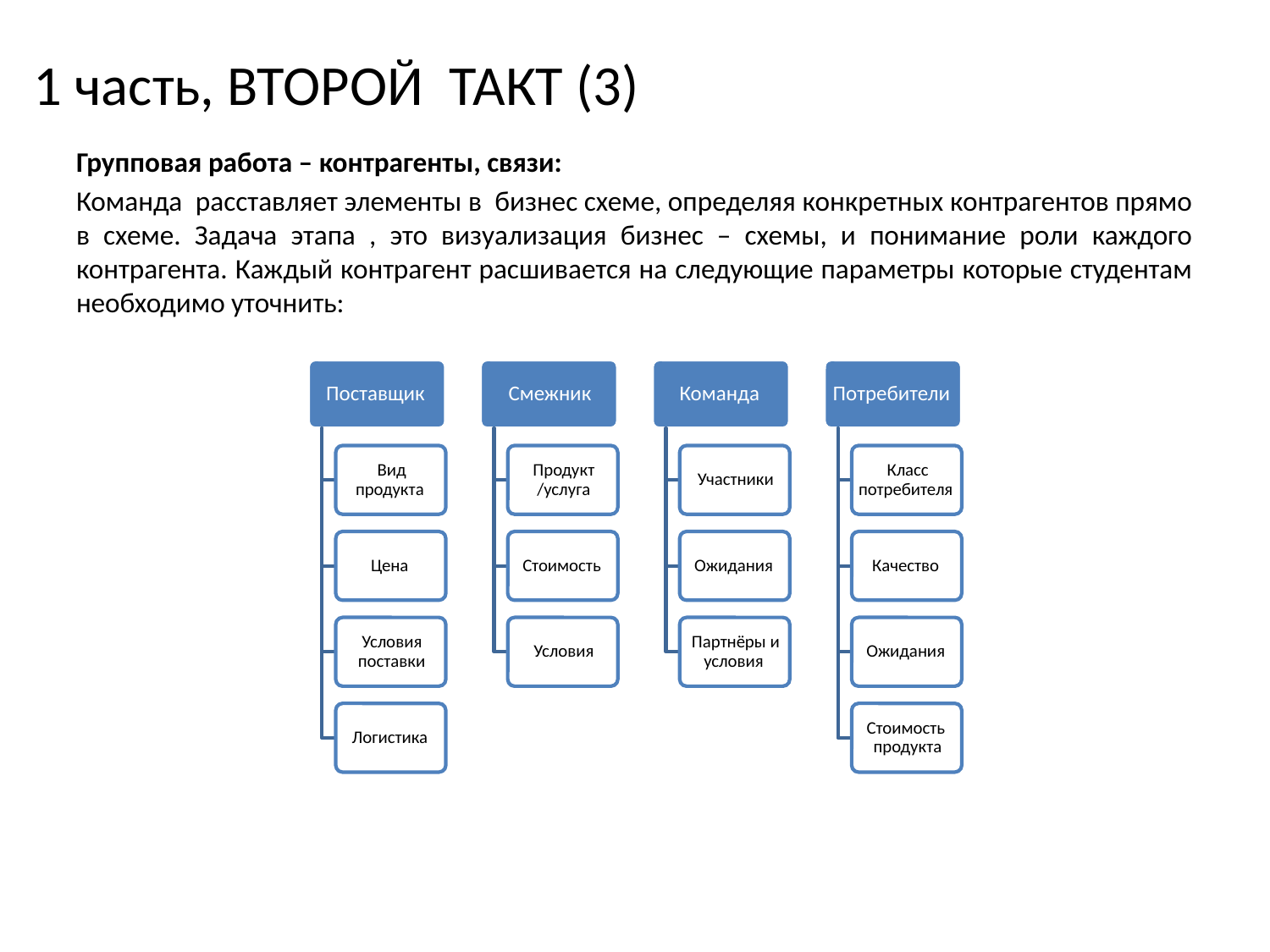

# 1 часть, ВТОРОЙ  ТАКТ (3)
Групповая работа – контрагенты, связи:
Команда  расставляет элементы в  бизнес схеме, определяя конкретных контрагентов прямо в схеме. Задача этапа , это визуализация бизнес – схемы, и понимание роли каждого контрагента. Каждый контрагент расшивается на следующие параметры которые студентам необходимо уточнить:

Поставщик
Вид продукта
Цена
Условия поставки
Логистика
Смежник
Продукт /услуга
Стоимость
Условия
Команда
Участники
Ожидания
Партнёры и условия
Потребители
Класс потребителя
Качество
Ожидания
Стоимость  продукта